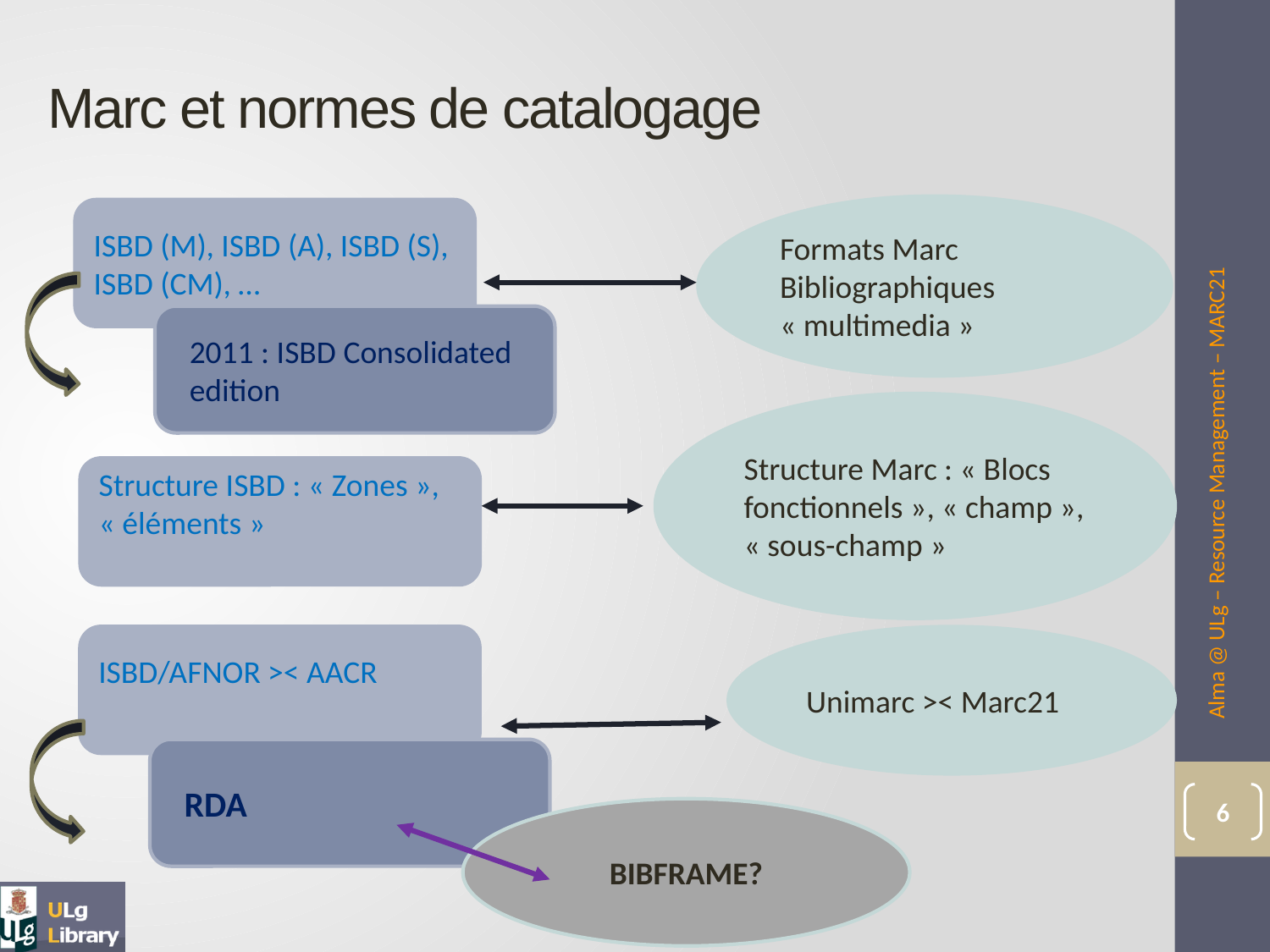

# Marc et normes de catalogage

Formats Marc Bibliographiques « multimedia »
ISBD (M), ISBD (A), ISBD (S), ISBD (CM), …

2011 : ISBD Consolidated edition
Alma @ ULg – Resource Management – MARC21
Structure Marc : « Blocs fonctionnels », « champ », « sous-champ »
Structure ISBD : « Zones », « éléments »

ISBD/AFNOR >< AACR

Unimarc >< Marc21

RDA
6
BIBFRAME?